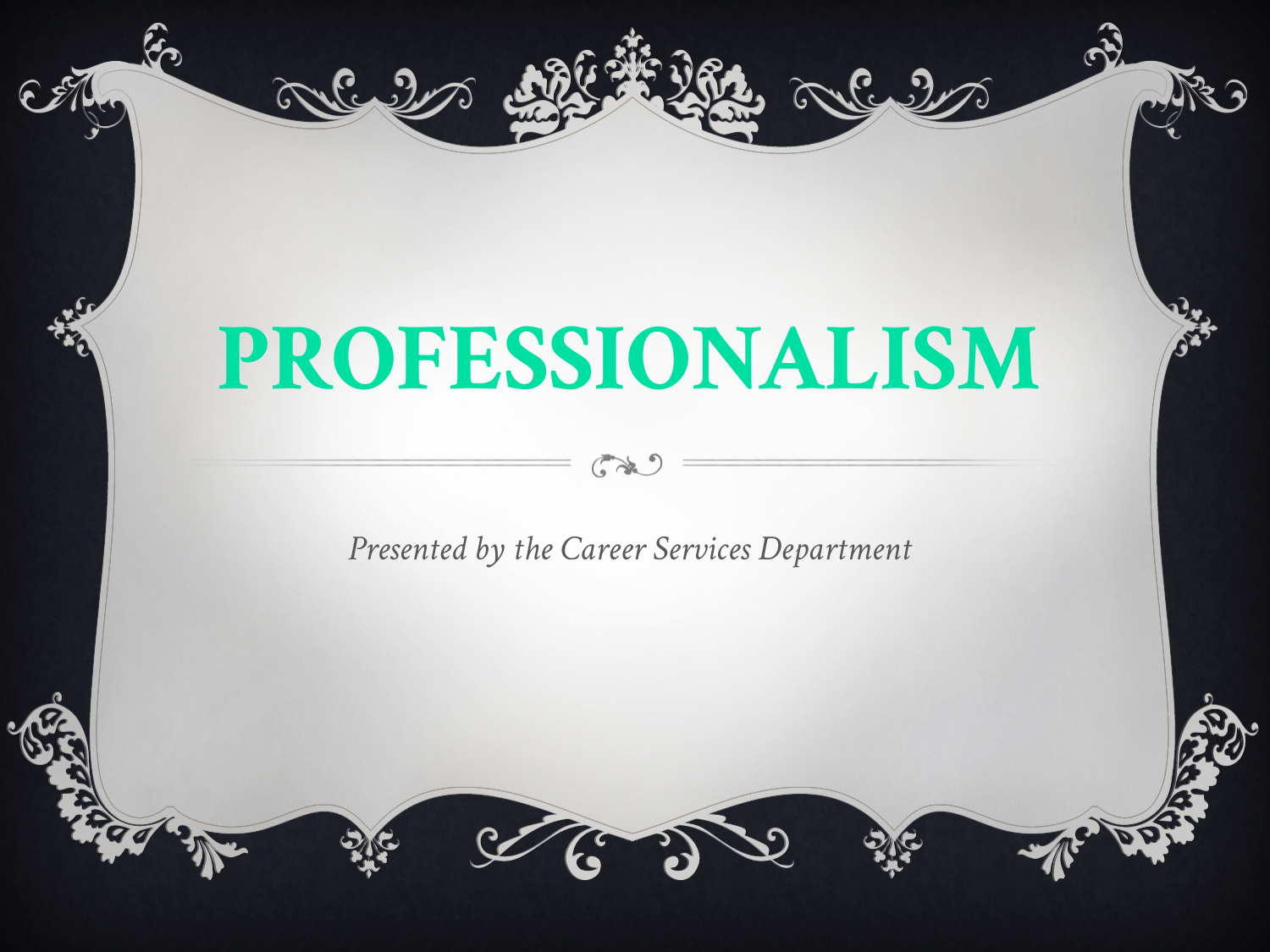

# Professionalism
Presented by the Career Services Department